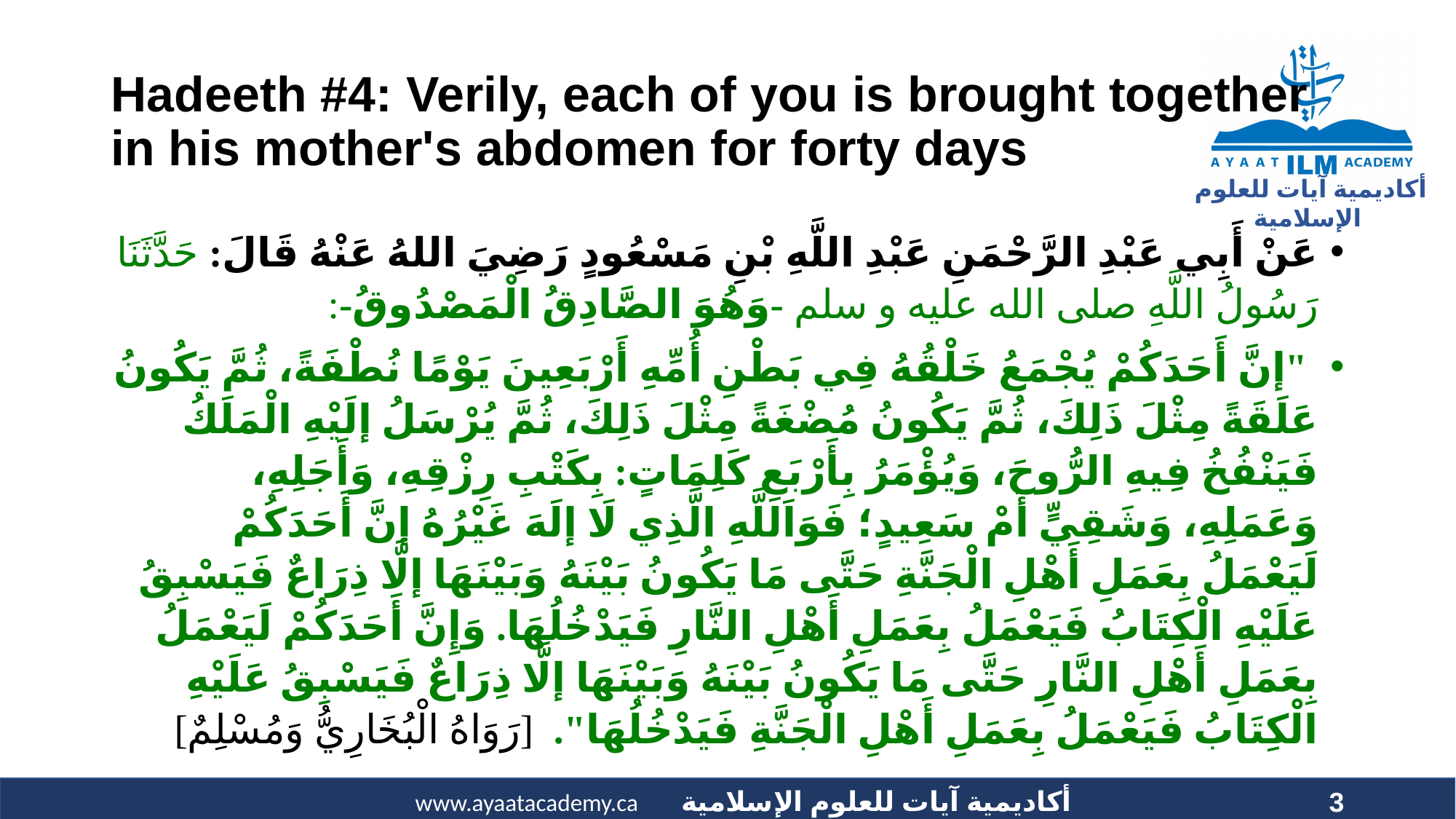

# Hadeeth #4: Verily, each of you is brought together in his mother's abdomen for forty days
عَنْ أَبِي عَبْدِ الرَّحْمَنِ عَبْدِ اللَّهِ بْنِ مَسْعُودٍ رَضِيَ اللهُ عَنْهُ قَالَ: حَدَّثَنَا رَسُولُ اللَّهِ صلى الله عليه و سلم -وَهُوَ الصَّادِقُ الْمَصْدُوقُ-:
 "إنَّ أَحَدَكُمْ يُجْمَعُ خَلْقُهُ فِي بَطْنِ أُمِّهِ أَرْبَعِينَ يَوْمًا نُطْفَةً، ثُمَّ يَكُونُ عَلَقَةً مِثْلَ ذَلِكَ، ثُمَّ يَكُونُ مُضْغَةً مِثْلَ ذَلِكَ، ثُمَّ يُرْسَلُ إلَيْهِ الْمَلَكُ فَيَنْفُخُ فِيهِ الرُّوحَ، وَيُؤْمَرُ بِأَرْبَعِ كَلِمَاتٍ: بِكَتْبِ رِزْقِهِ، وَأَجَلِهِ، وَعَمَلِهِ، وَشَقِيٍّ أَمْ سَعِيدٍ؛ فَوَاَللَّهِ الَّذِي لَا إلَهَ غَيْرُهُ إنَّ أَحَدَكُمْ لَيَعْمَلُ بِعَمَلِ أَهْلِ الْجَنَّةِ حَتَّى مَا يَكُونُ بَيْنَهُ وَبَيْنَهَا إلَّا ذِرَاعٌ فَيَسْبِقُ عَلَيْهِ الْكِتَابُ فَيَعْمَلُ بِعَمَلِ أَهْلِ النَّارِ فَيَدْخُلُهَا. وَإِنَّ أَحَدَكُمْ لَيَعْمَلُ بِعَمَلِ أَهْلِ النَّارِ حَتَّى مَا يَكُونُ بَيْنَهُ وَبَيْنَهَا إلَّا ذِرَاعٌ فَيَسْبِقُ عَلَيْهِ الْكِتَابُ فَيَعْمَلُ بِعَمَلِ أَهْلِ الْجَنَّةِ فَيَدْخُلُهَا".  [رَوَاهُ الْبُخَارِيُّ وَمُسْلِمٌ]
3